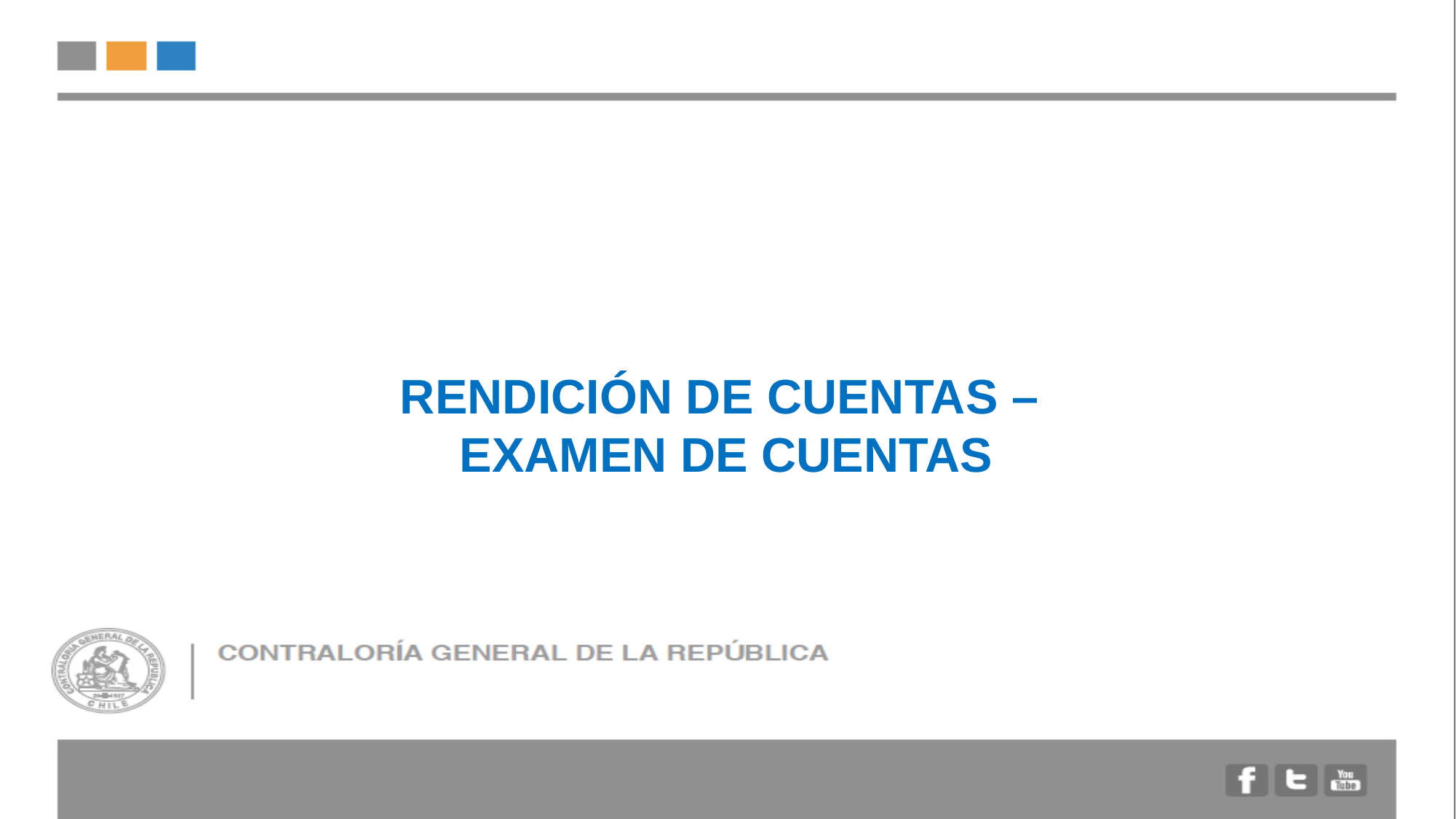

# RENDICIÓN DE CUENTAS – EXAMEN DE CUENTAS